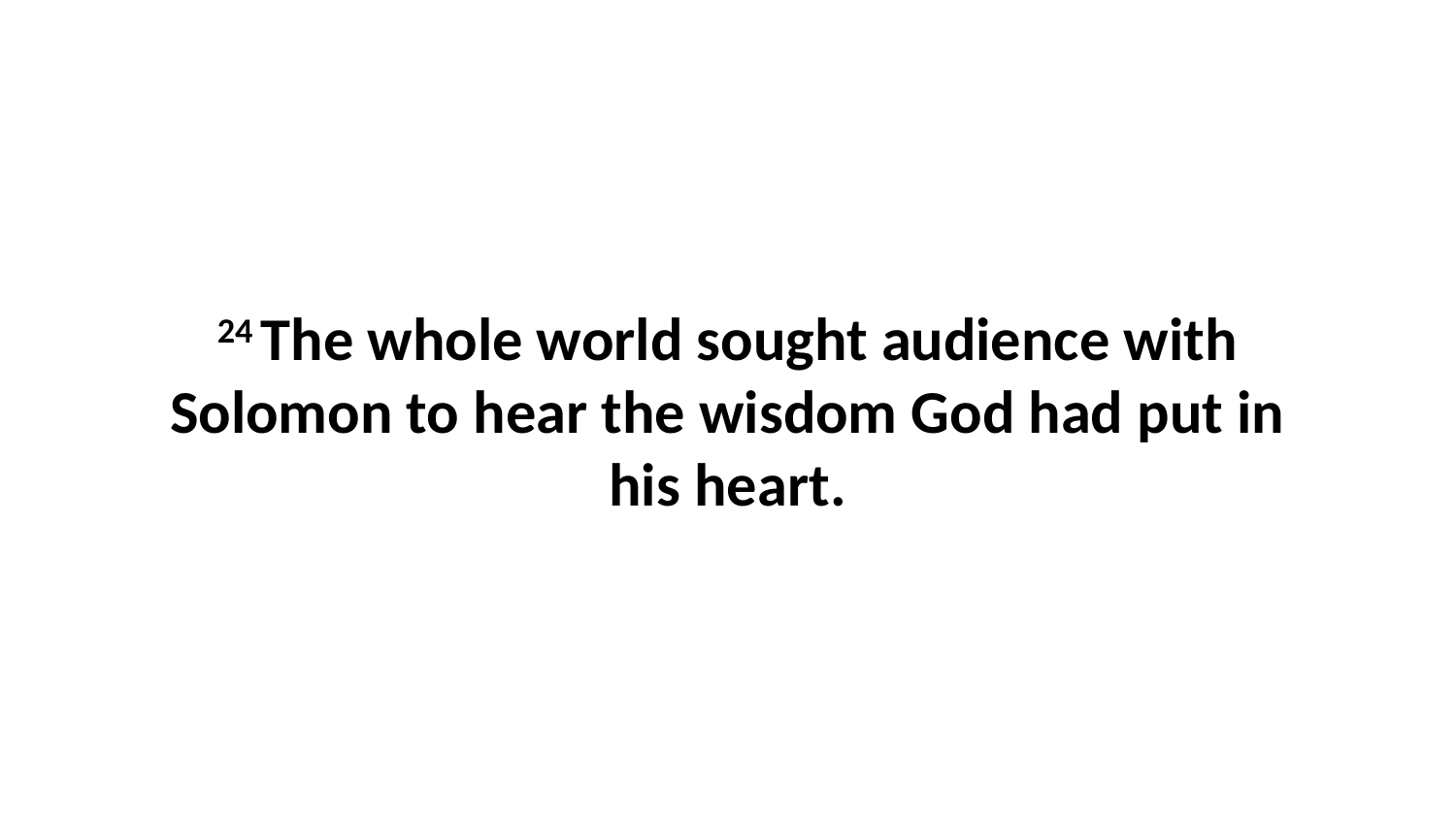

24 The whole world sought audience with Solomon to hear the wisdom God had put in his heart.